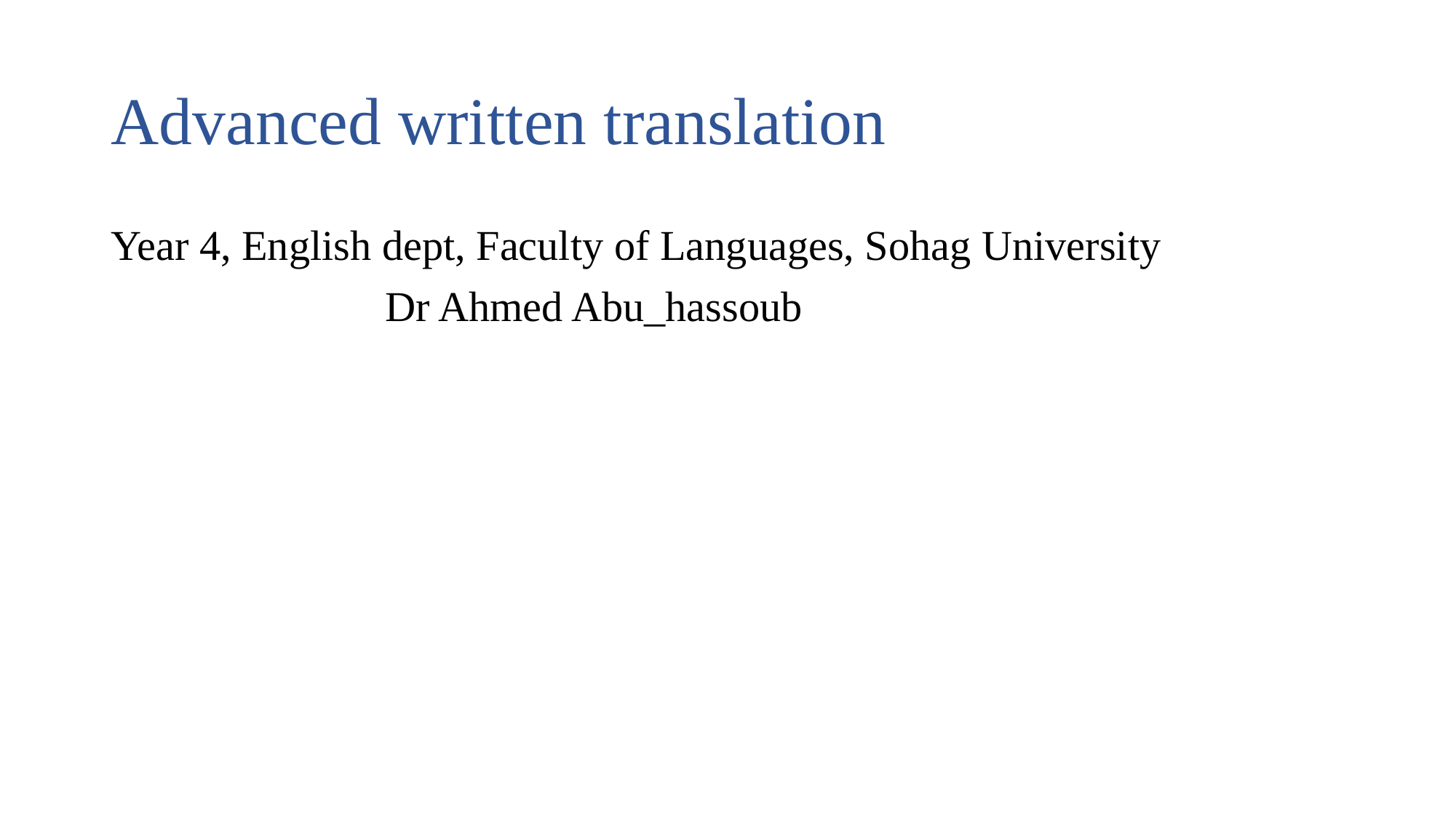

# Advanced written translation
Year 4, English dept, Faculty of Languages, Sohag University
                          Dr Ahmed Abu_hassoub